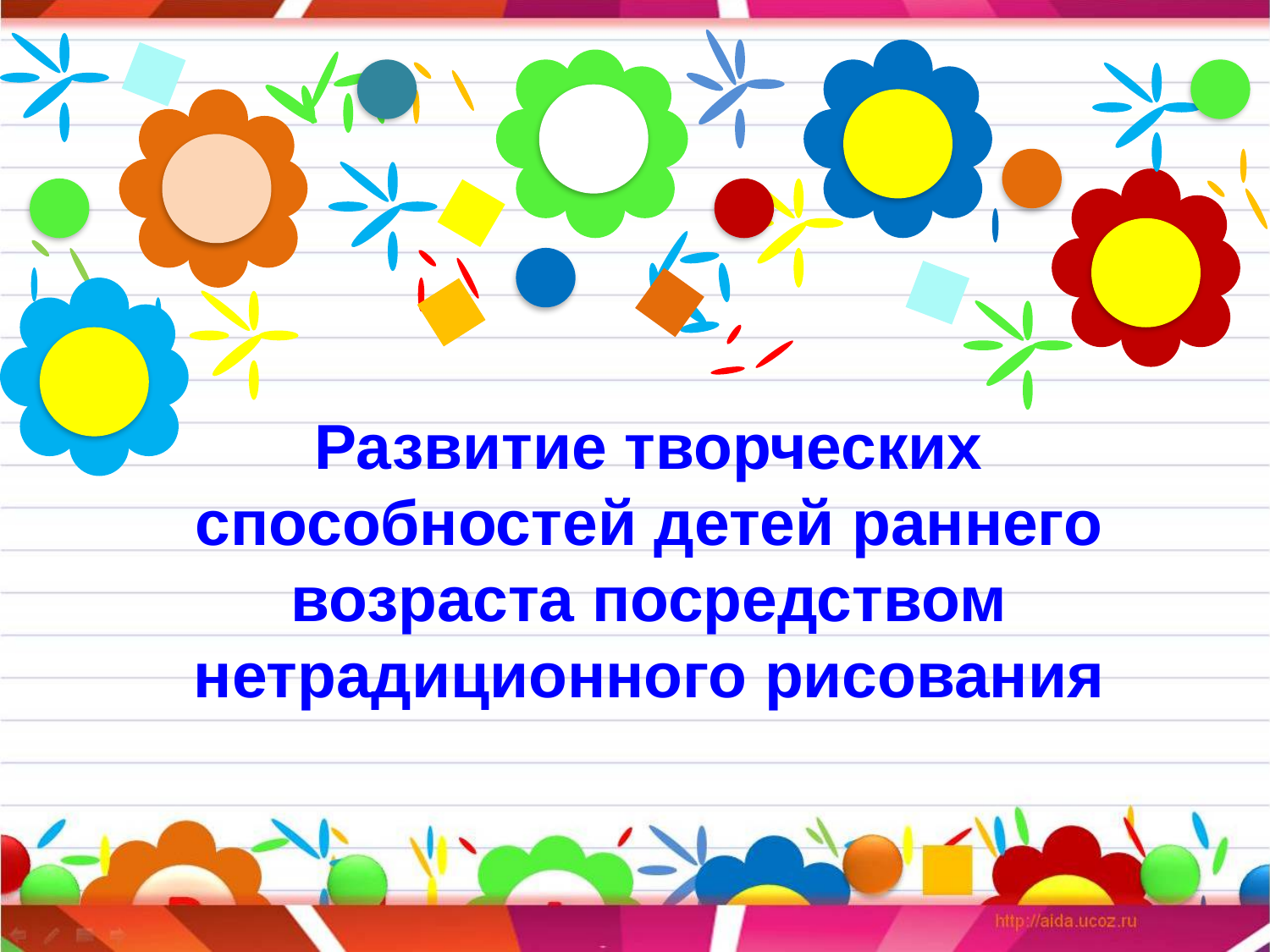

# Развитие творческих способностей детей раннего возраста посредством нетрадиционного рисования